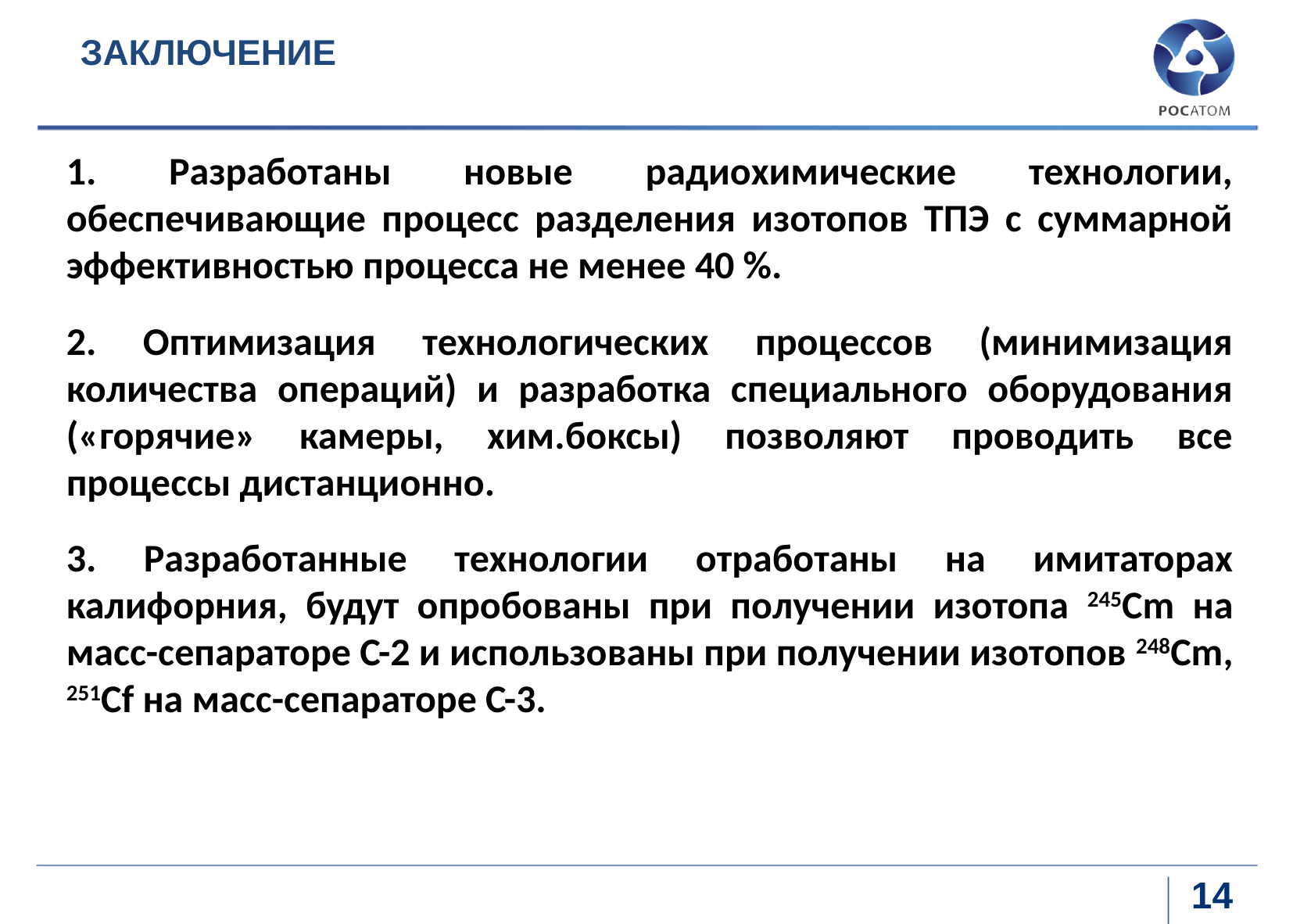

# ЗАКЛЮЧЕНИЕ
1. Разработаны новые радиохимические технологии, обеспечивающие процесс разделения изотопов ТПЭ с суммарной эффективностью процесса не менее 40 %.
2. Оптимизация технологических процессов (минимизация количества операций) и разработка специального оборудования («горячие» камеры, хим.боксы) позволяют проводить все процессы дистанционно.
3. Разработанные технологии отработаны на имитаторах калифорния, будут опробованы при получении изотопа 245Cm на масс-сепараторе С-2 и использованы при получении изотопов 248Cm, 251Cf на масс-сепараторе С-3.
14